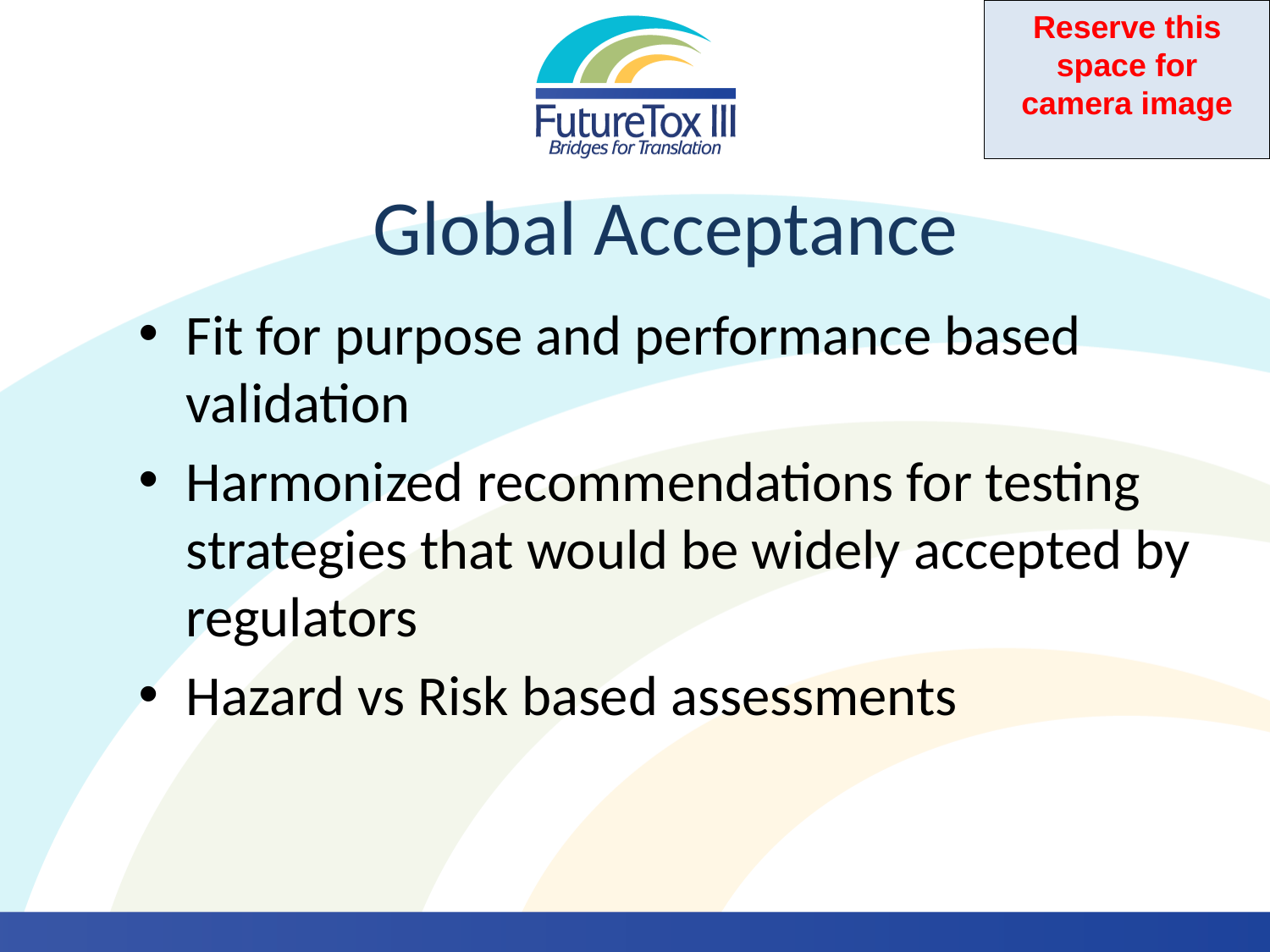

# Global Acceptance
Fit for purpose and performance based validation
Harmonized recommendations for testing strategies that would be widely accepted by regulators
Hazard vs Risk based assessments